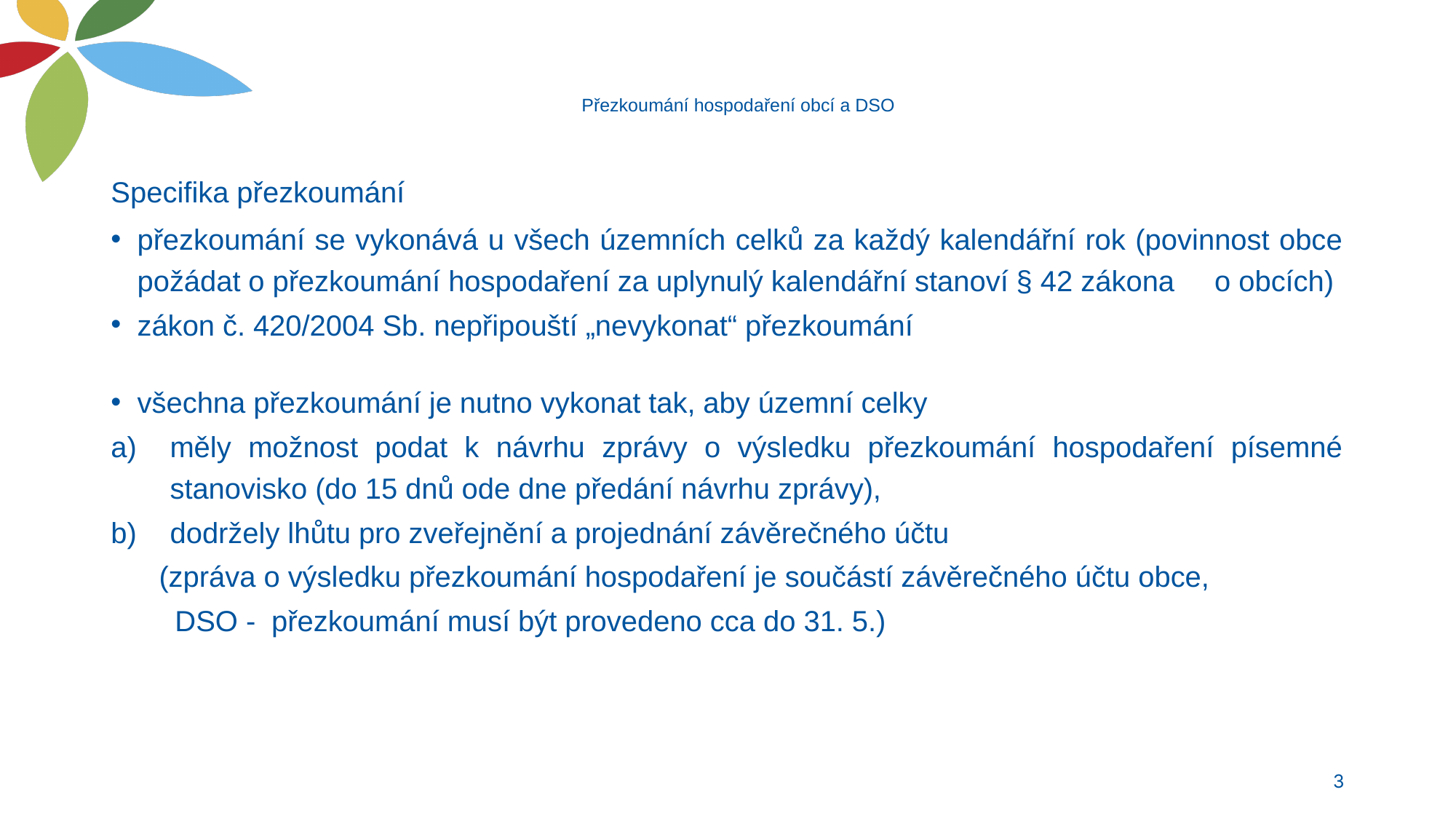

# Přezkoumání hospodaření obcí a DSO
Specifika přezkoumání
přezkoumání se vykonává u všech územních celků za každý kalendářní rok (povinnost obce požádat o přezkoumání hospodaření za uplynulý kalendářní stanoví § 42 zákona     o obcích)
zákon č. 420/2004 Sb. nepřipouští „nevykonat“ přezkoumání

všechna přezkoumání je nutno vykonat tak, aby územní celky
měly možnost podat k návrhu zprávy o výsledku přezkoumání hospodaření písemné stanovisko (do 15 dnů ode dne předání návrhu zprávy),
dodržely lhůtu pro zveřejnění a projednání závěrečného účtu
      (zpráva o výsledku přezkoumání hospodaření je součástí závěrečného účtu obce,
        DSO -  přezkoumání musí být provedeno cca do 31. 5.)

3